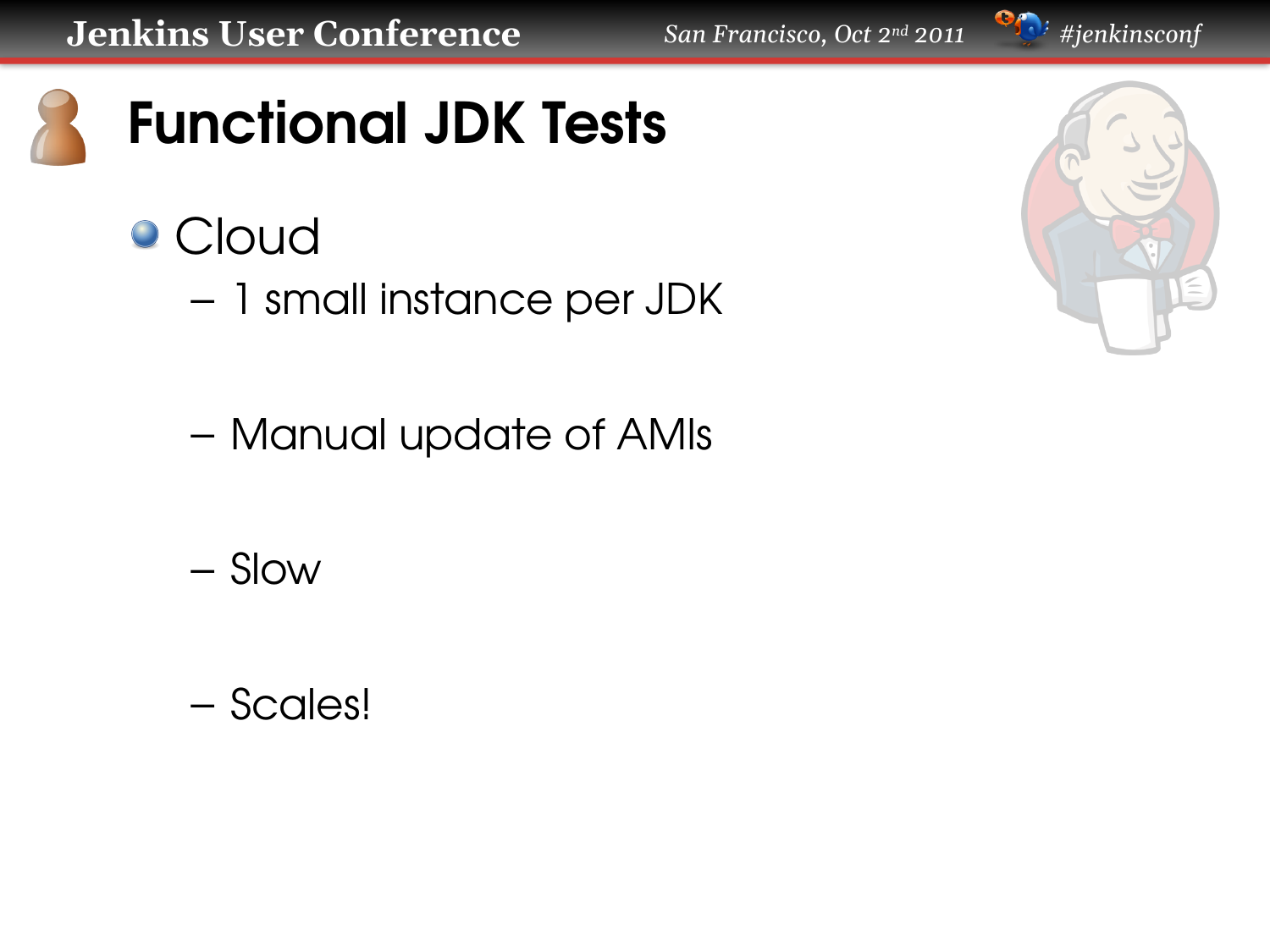

# Functional JDK Tests
Cloud
1 small instance per JDK

Manual update of AMIs

Slow

Scales!